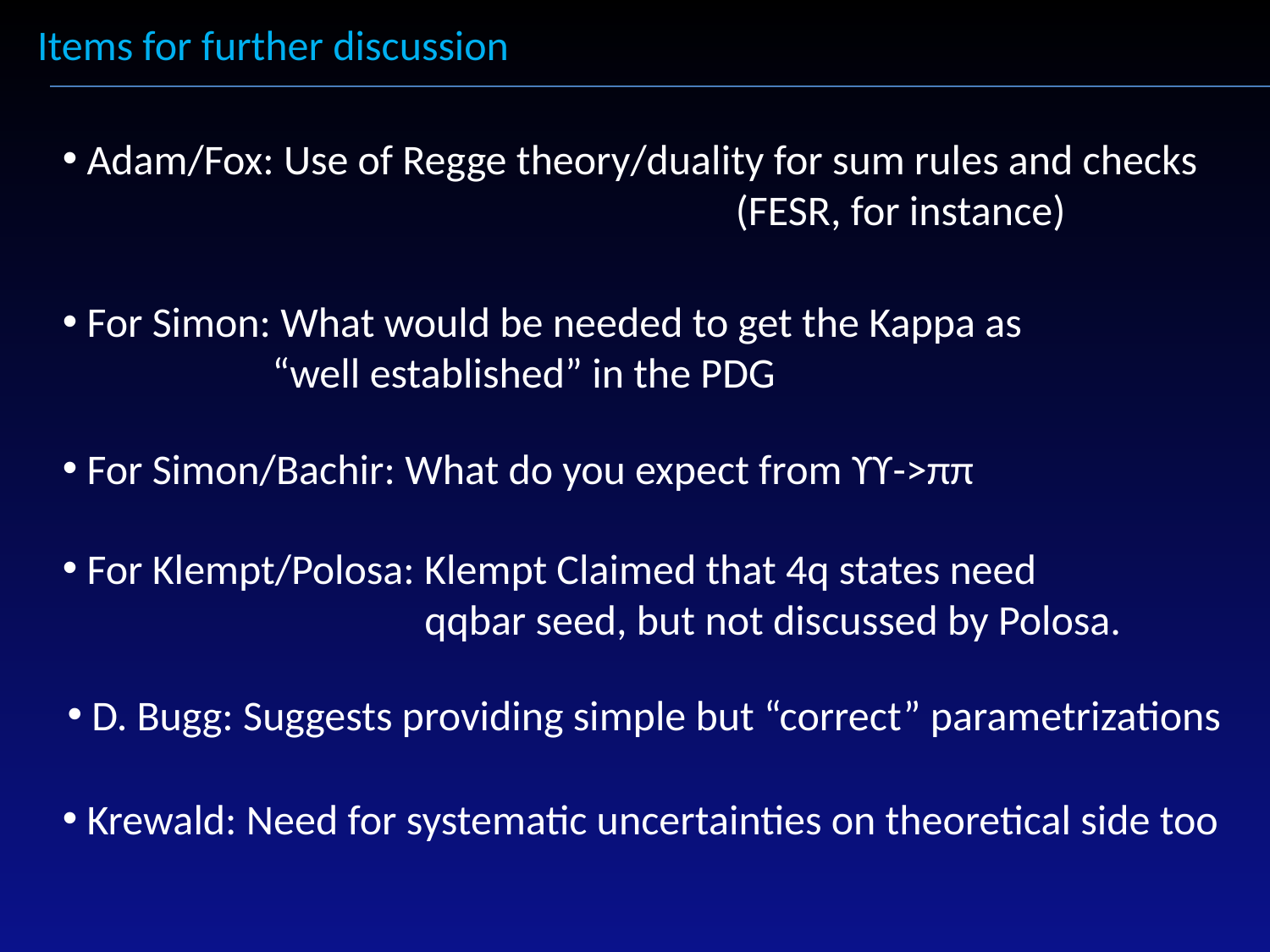

Items for further discussion
 Adam/Fox: Use of Regge theory/duality for sum rules and checks
		                                            (FESR, for instance)
 For Simon: What would be needed to get the Kappa as
                      “well established” in the PDG
 For Simon/Bachir: What do you expect from ϒϒ->ππ
 For Klempt/Polosa: Klempt Claimed that 4q states need
                                      qqbar seed, but not discussed by Polosa.
 D. Bugg: Suggests providing simple but “correct” parametrizations
 Krewald: Need for systematic uncertainties on theoretical side too